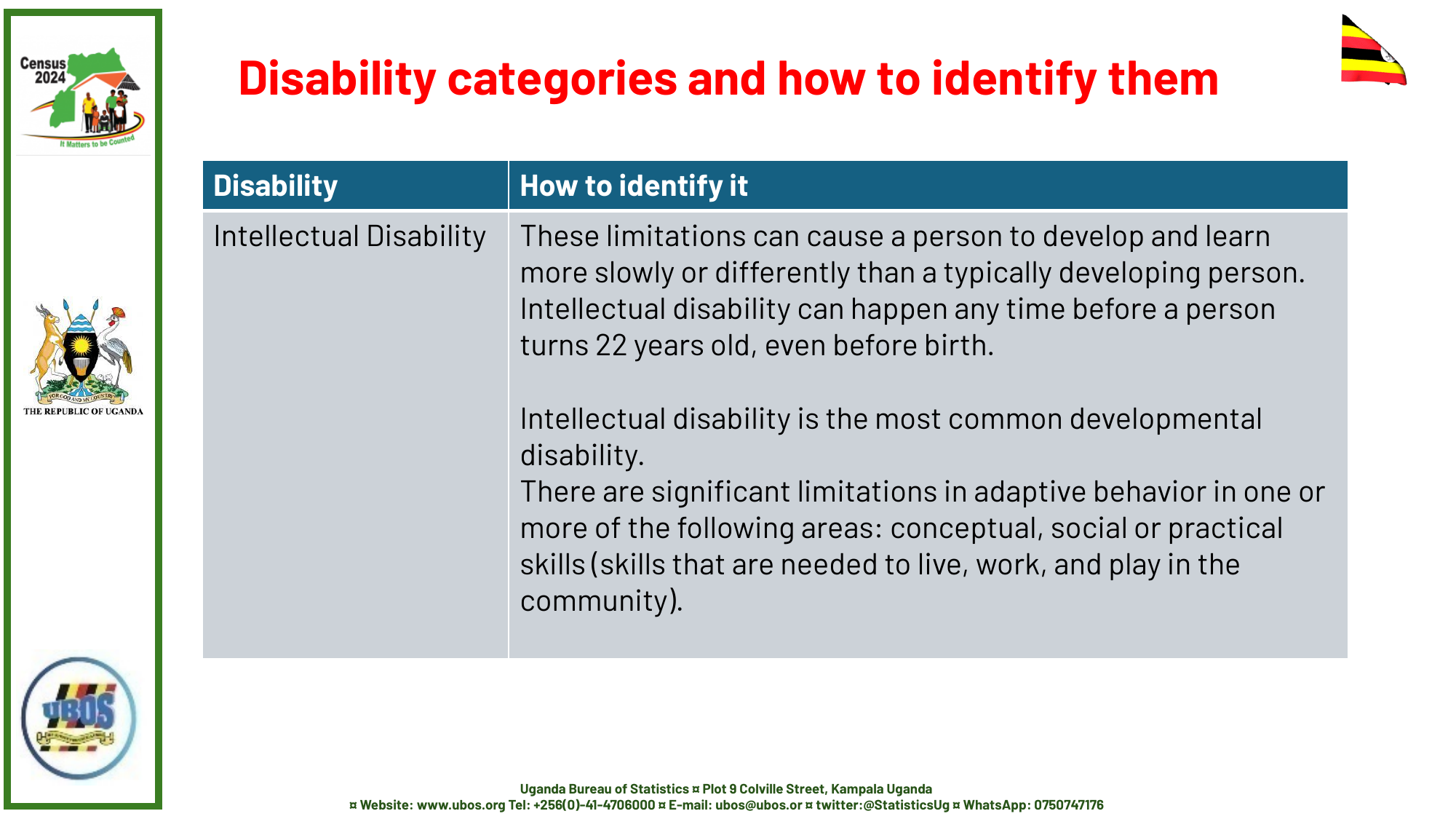

Disability categories and how to identify them
| Disability | How to identify it |
| --- | --- |
| Intellectual Disability | These limitations can cause a person to develop and learn more slowly or differently than a typically developing person. Intellectual disability can happen any time before a person turns 22 years old, even before birth. Intellectual disability is the most common developmental disability. There are significant limitations in adaptive behavior in one or more of the following areas: conceptual, social or practical skills (skills that are needed to live, work, and play in the community). |